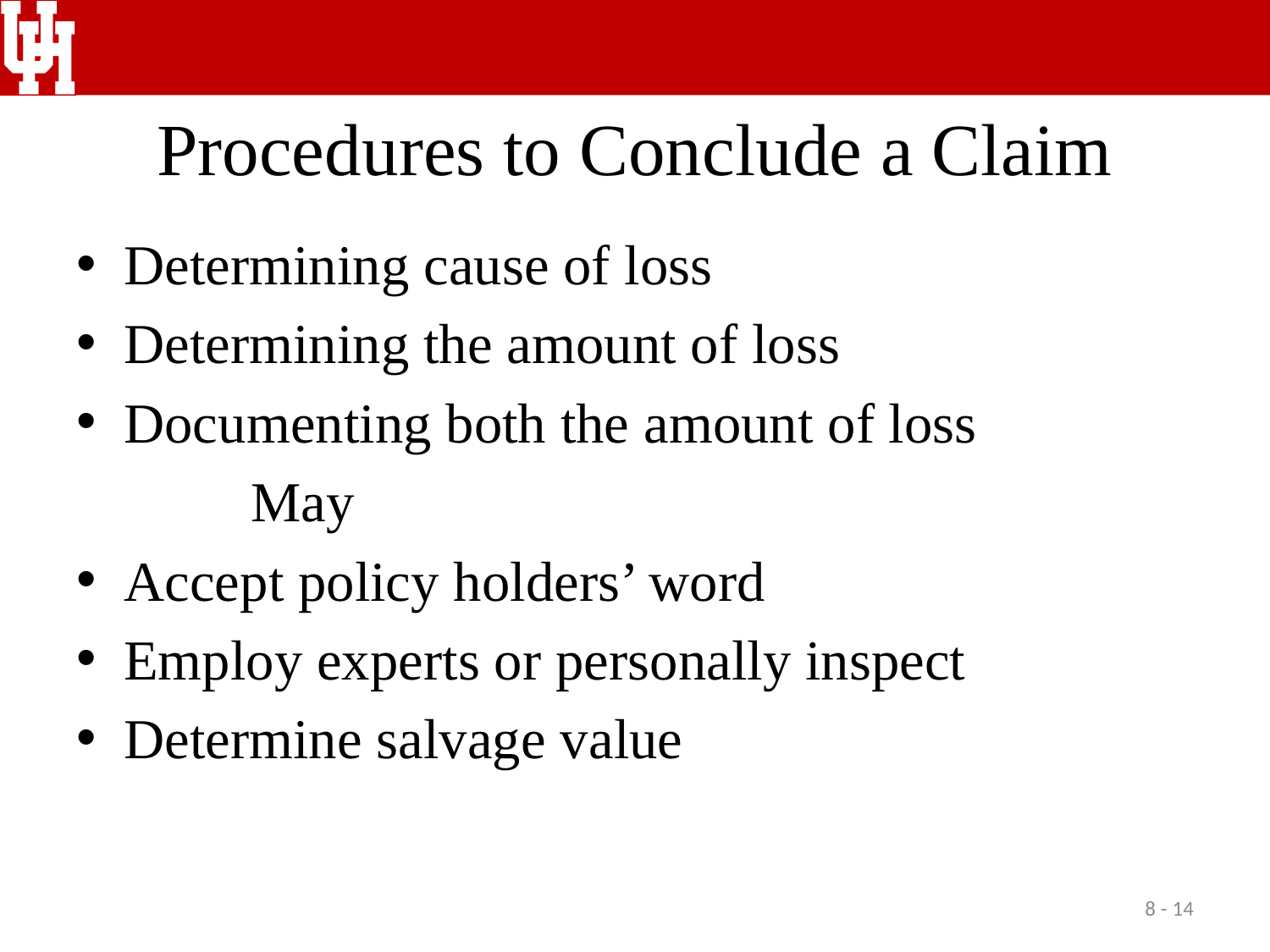

# Procedures to Conclude a Claim
Determining cause of loss
Determining the amount of loss
Documenting both the amount of loss
		May
Accept policy holders’ word
Employ experts or personally inspect
Determine salvage value

8 - 14